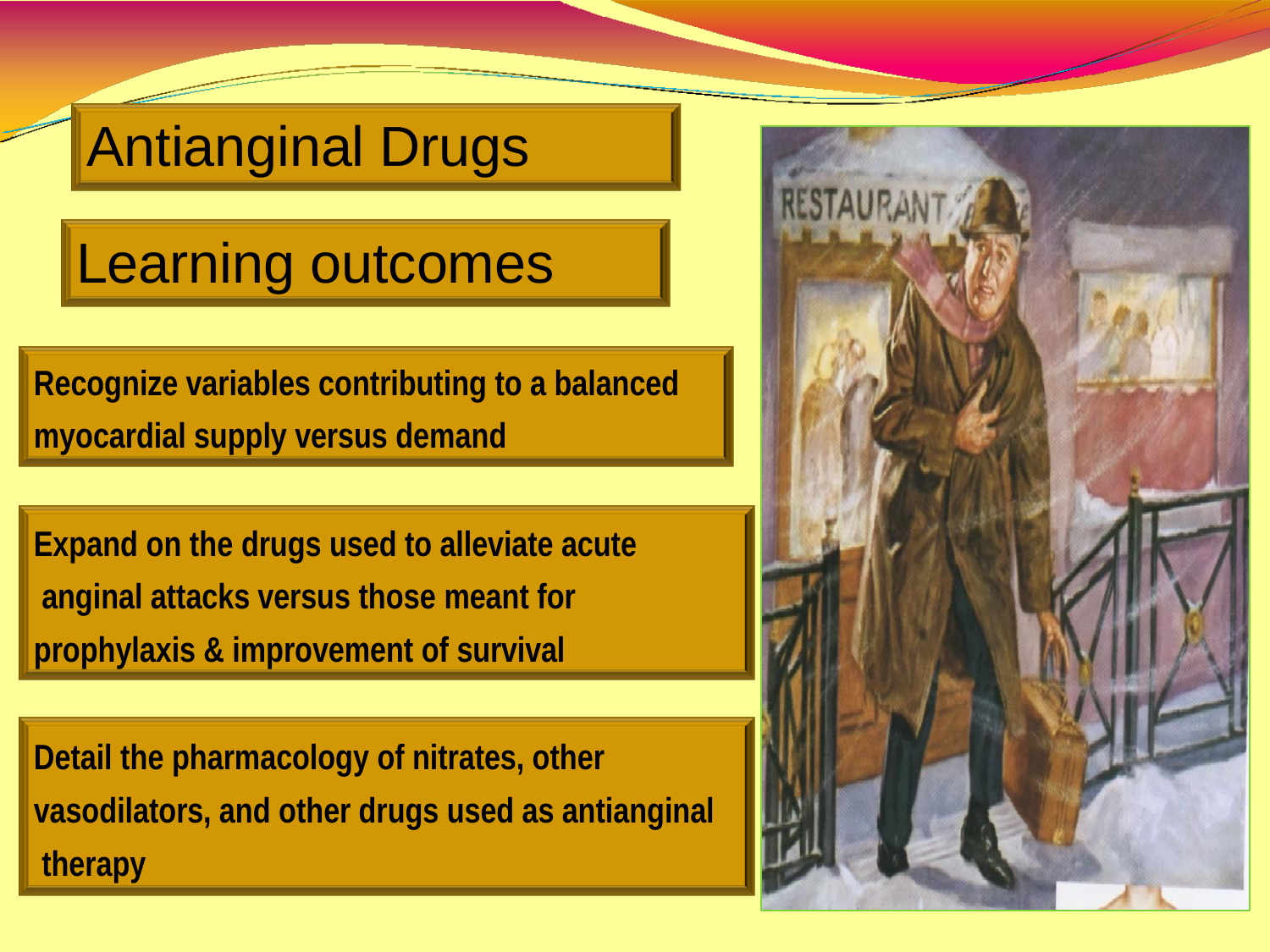

# Antianginal Drugs

Learning outcomes

Recognize variables contributing to a balanced
myocardial supply versus demand

Expand on the drugs used to alleviate acute  anginal attacks versus those meant for  prophylaxis & improvement of survival

Detail the pharmacology of nitrates, other  vasodilators, and other drugs used as antianginal  therapy